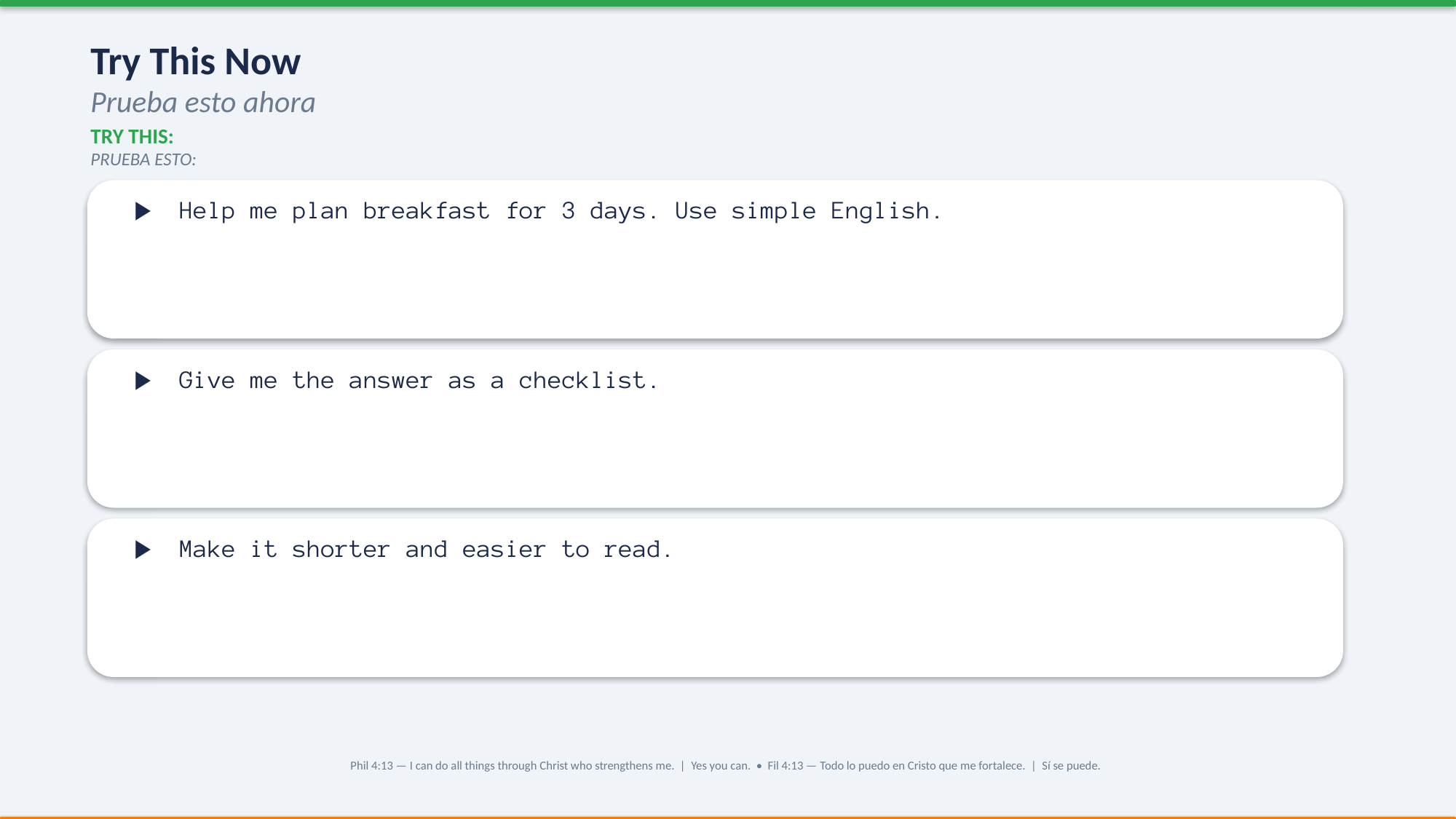

Try This Now
Prueba esto ahora
TRY THIS:
PRUEBA ESTO:

▶  Help me plan breakfast for 3 days. Use simple English.

▶  Give me the answer as a checklist.

▶  Make it shorter and easier to read.
Phil 4:13 — I can do all things through Christ who strengthens me.  |  Yes you can.  •  Fil 4:13 — Todo lo puedo en Cristo que me fortalece.  |  Sí se puede.